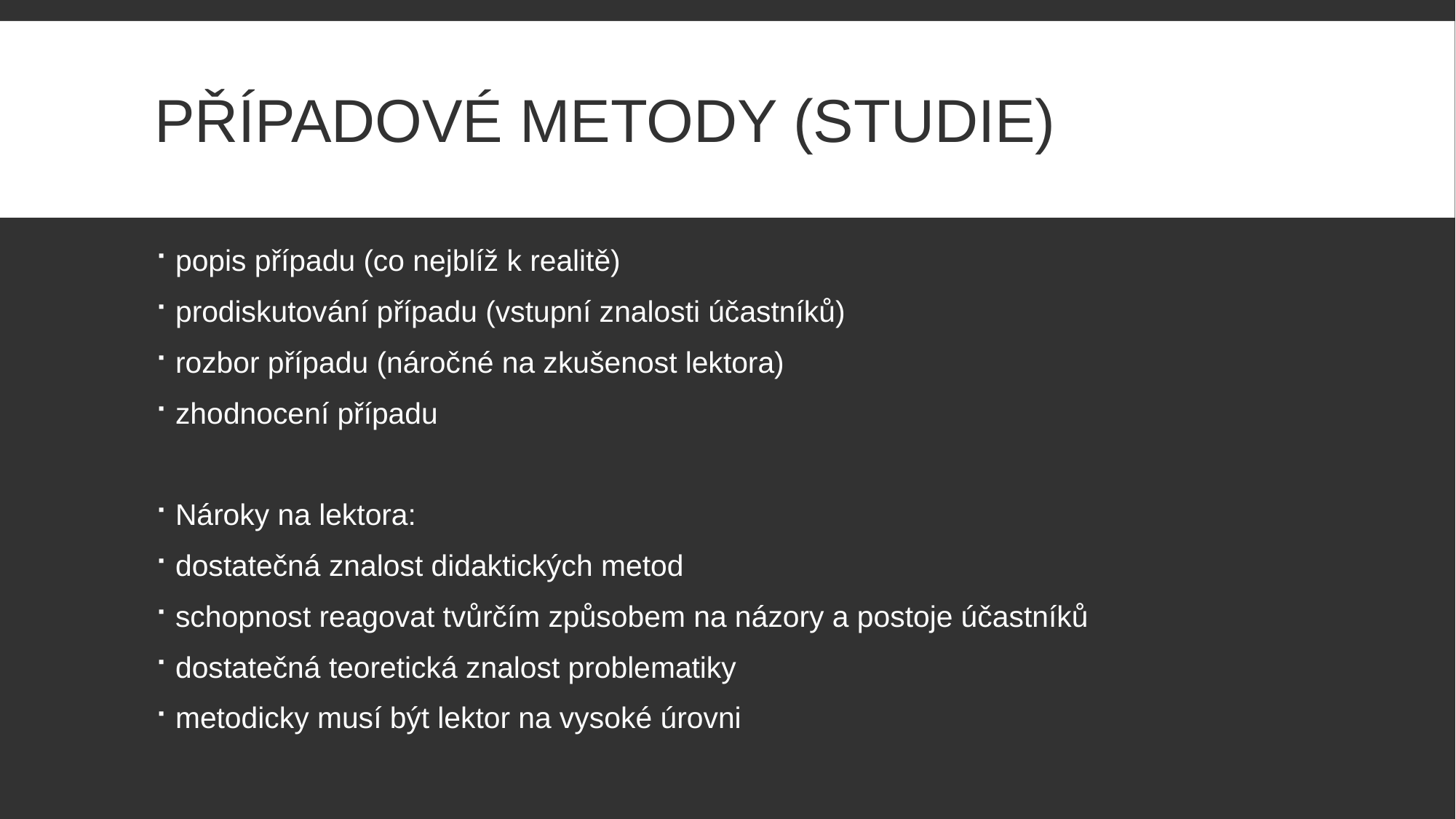

# Případové metody (studie)
popis případu (co nejblíž k realitě)
prodiskutování případu (vstupní znalosti účastníků)
rozbor případu (náročné na zkušenost lektora)
zhodnocení případu

Nároky na lektora:
dostatečná znalost didaktických metod
schopnost reagovat tvůrčím způsobem na názory a postoje účastníků
dostatečná teoretická znalost problematiky
metodicky musí být lektor na vysoké úrovni